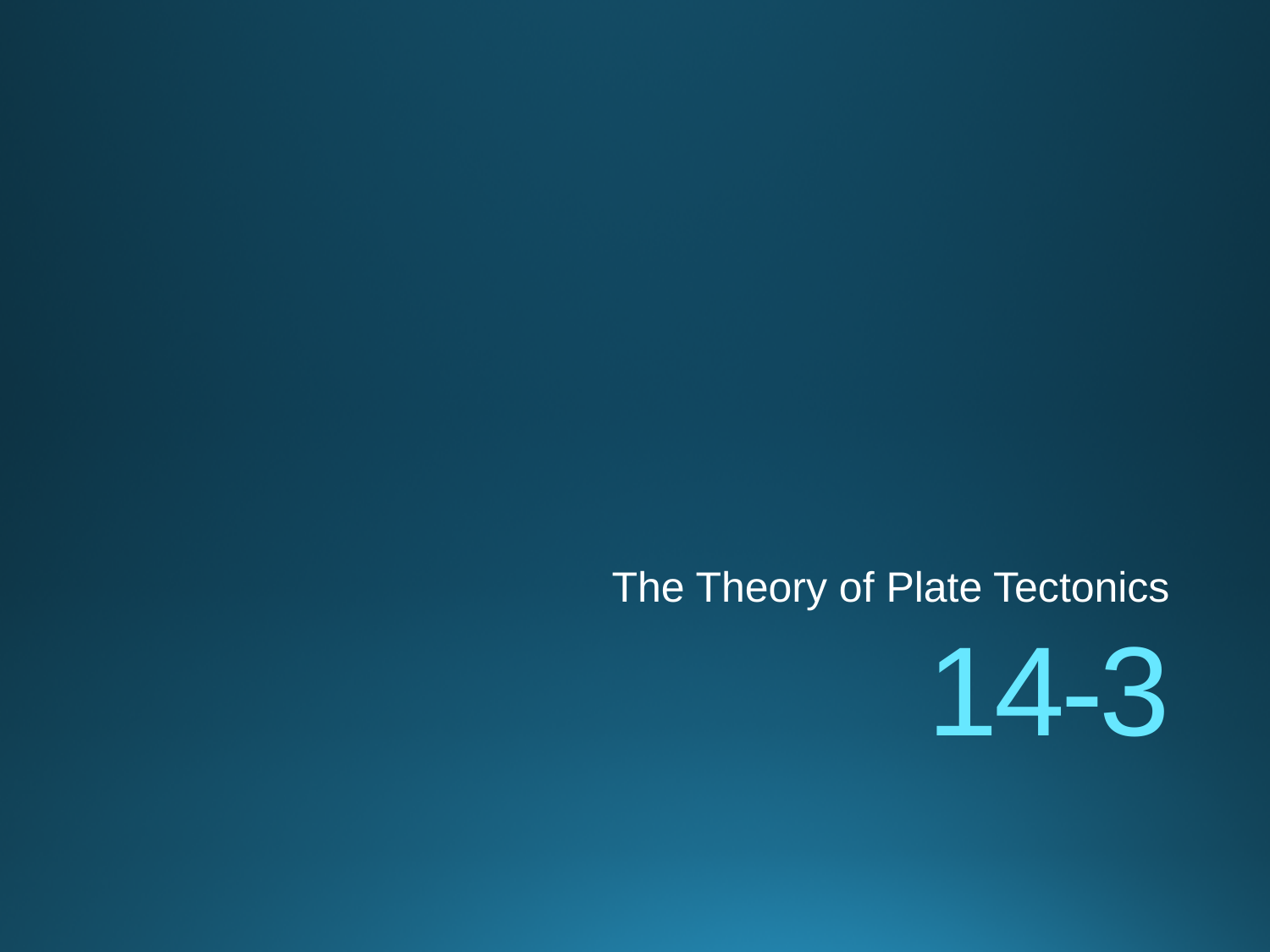

The Theory of Plate Tectonics
# 14-3